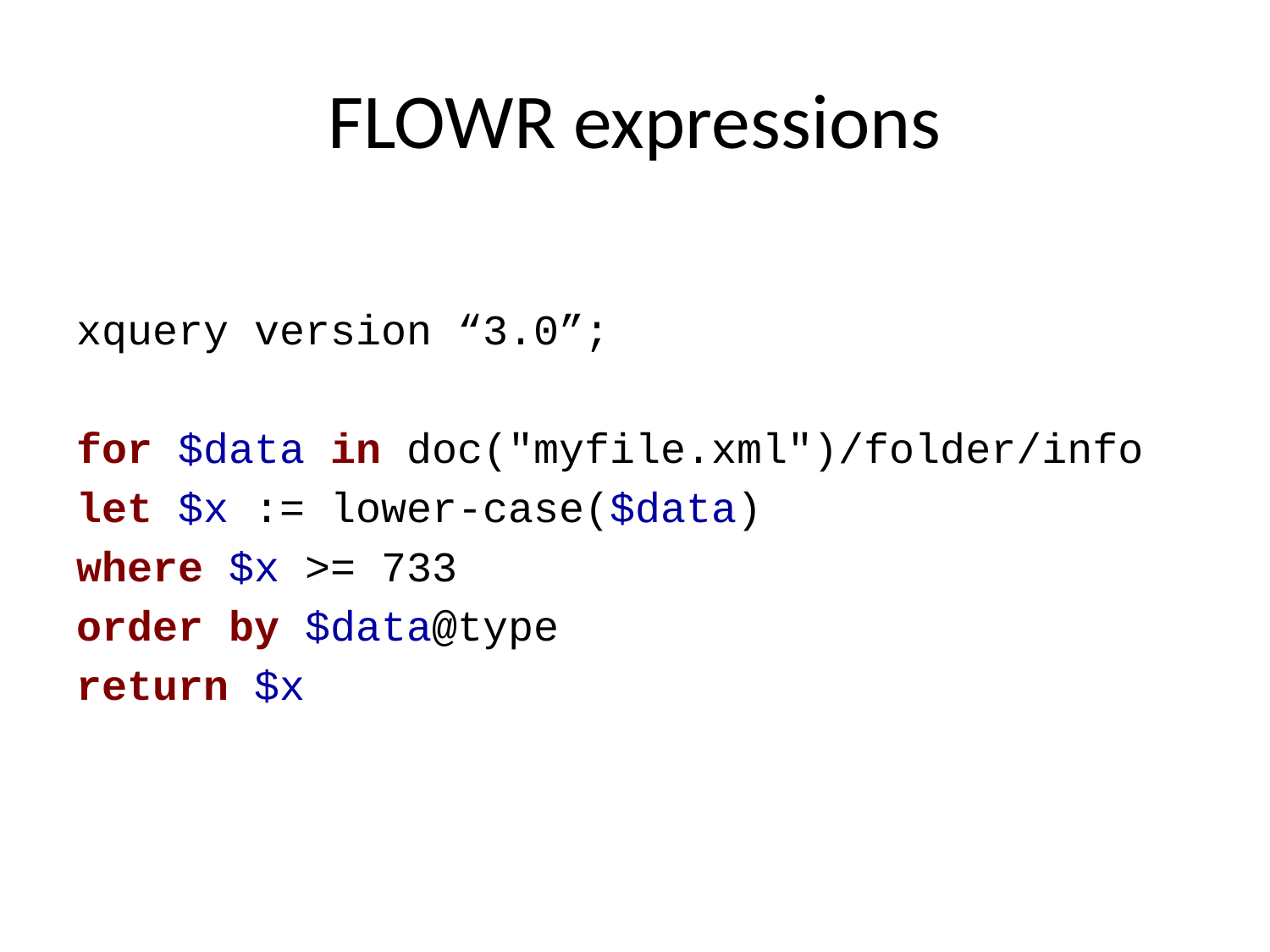

# FLOWR expressions
xquery version “3.0”;

for $data in doc("myfile.xml")/folder/info
let $x := lower-case($data)
where $x >= 733
order by $data@type
return $x